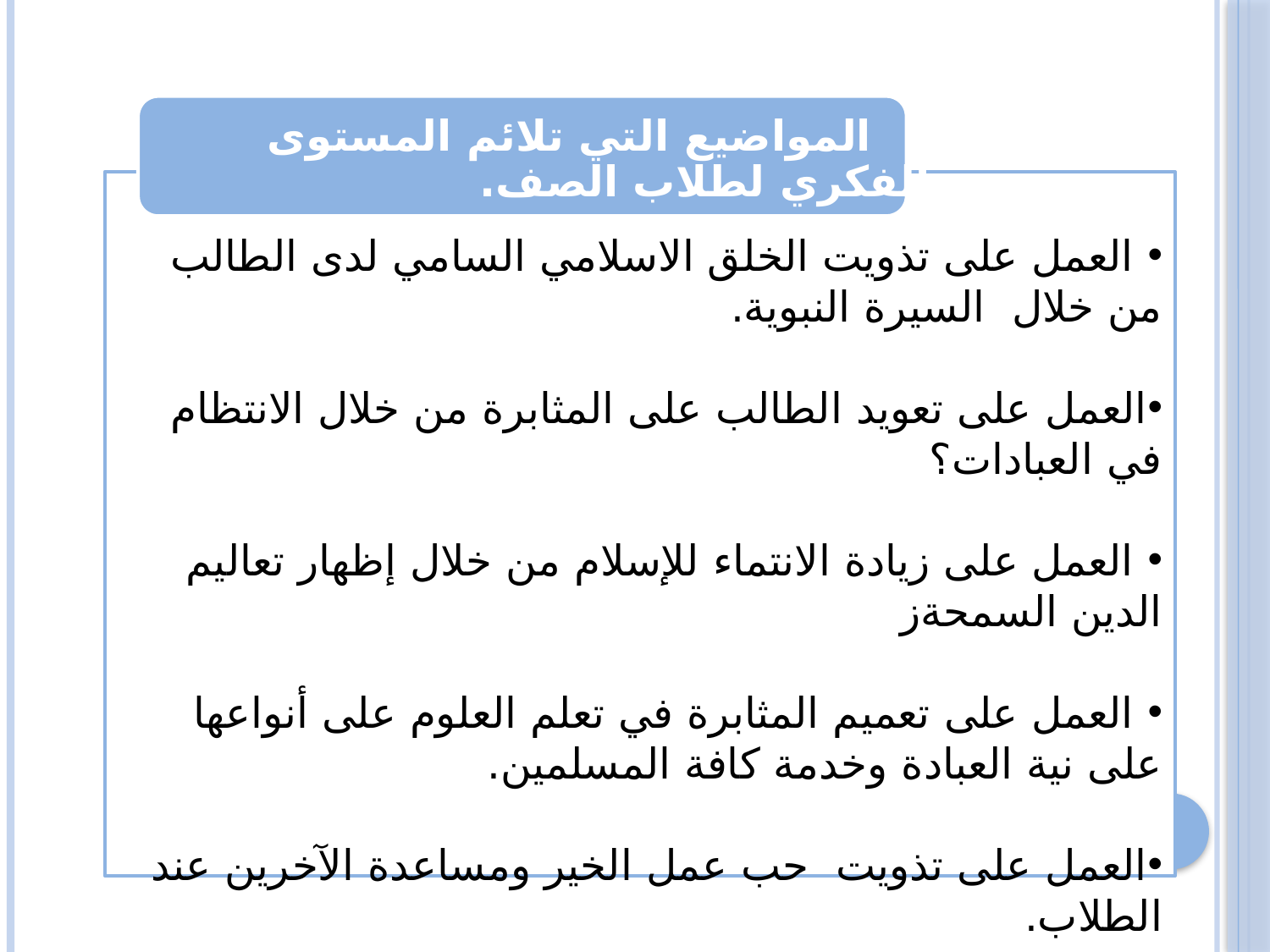

العمل على تذويت الخلق الاسلامي السامي لدى الطالب من خلال  السيرة النبوية.

العمل على تعويد الطالب على المثابرة من خلال الانتظام في العبادات؟

 العمل على زيادة الانتماء للإسلام من خلال إظهار تعاليم الدين السمحةز

 العمل على تعميم المثابرة في تعلم العلوم على أنواعها على نية العبادة وخدمة كافة المسلمين.

العمل على تذويت  حب عمل الخير ومساعدة الآخرين عند الطلاب.

العمل على ترويض النفس وتجنيد الجسد للأعمال الخير.

    المواضيع التي تلائم المستوى الفكري لطلاب الصف.